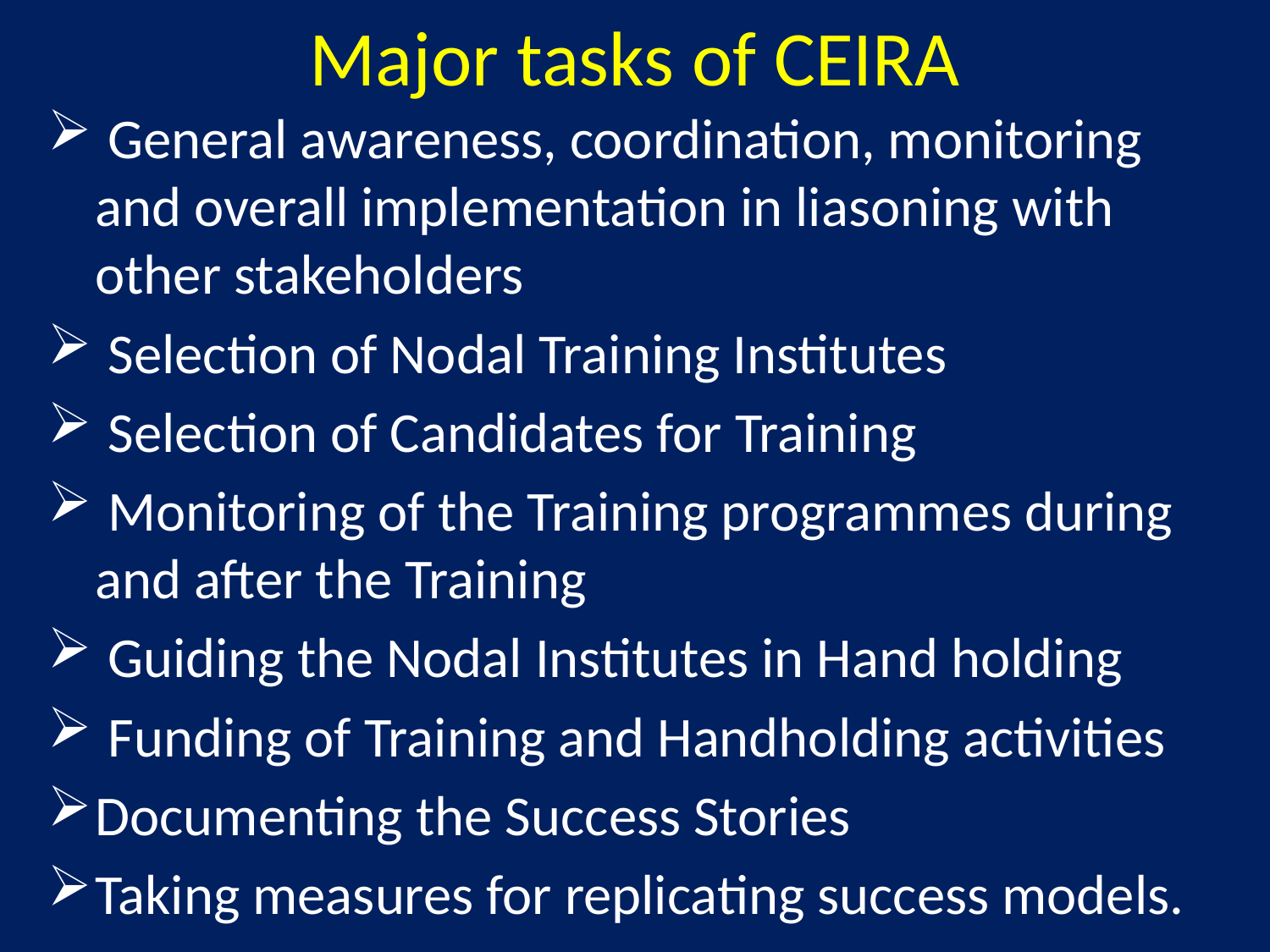

# Major tasks of CEIRA
 General awareness, coordination, monitoring and overall implementation in liasoning with other stakeholders
 Selection of Nodal Training Institutes
 Selection of Candidates for Training
 Monitoring of the Training programmes during and after the Training
 Guiding the Nodal Institutes in Hand holding
 Funding of Training and Handholding activities
Documenting the Success Stories
Taking measures for replicating success models.